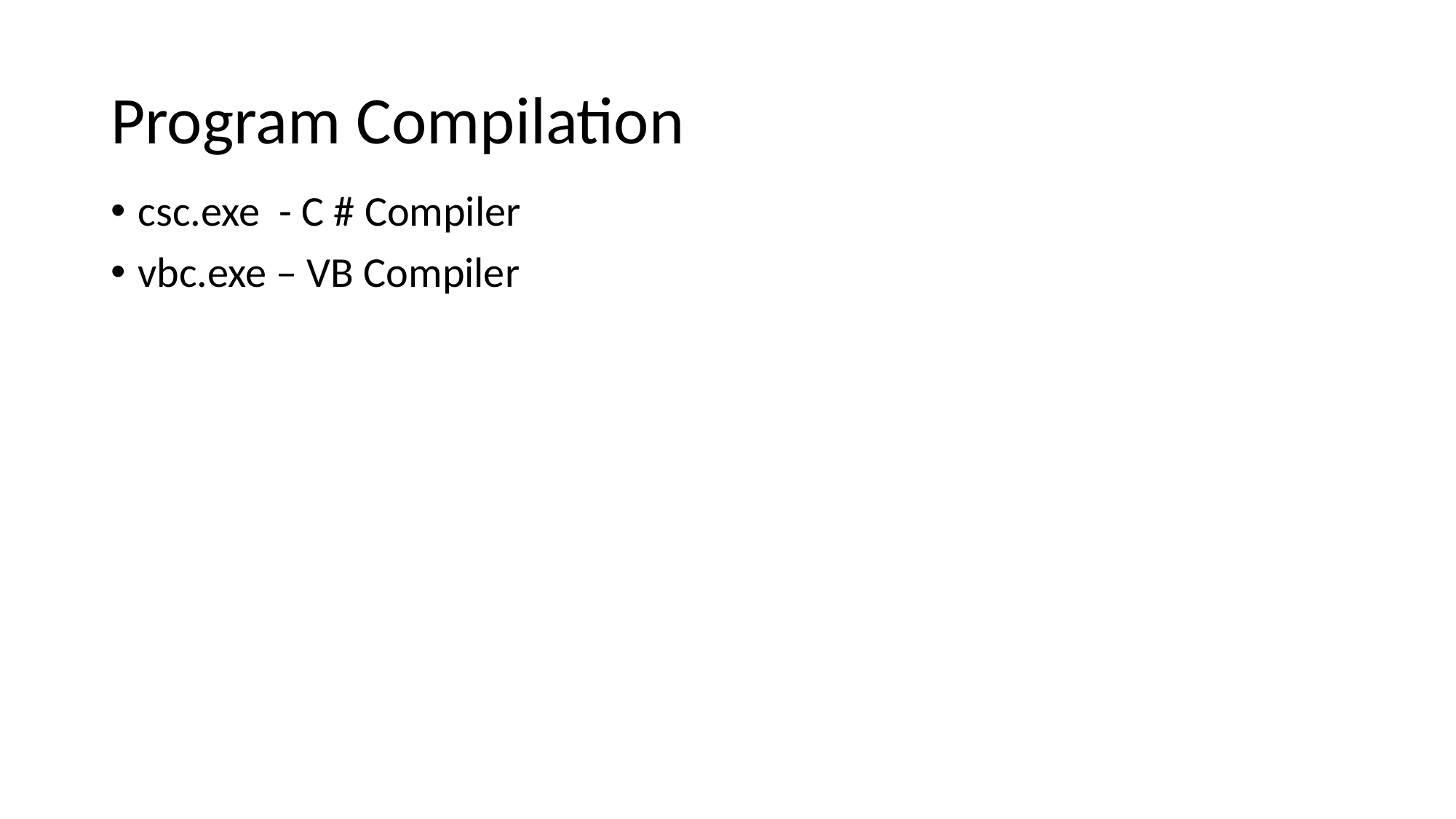

Program Compilation
csc.exe  - C # Compiler
vbc.exe – VB Compiler